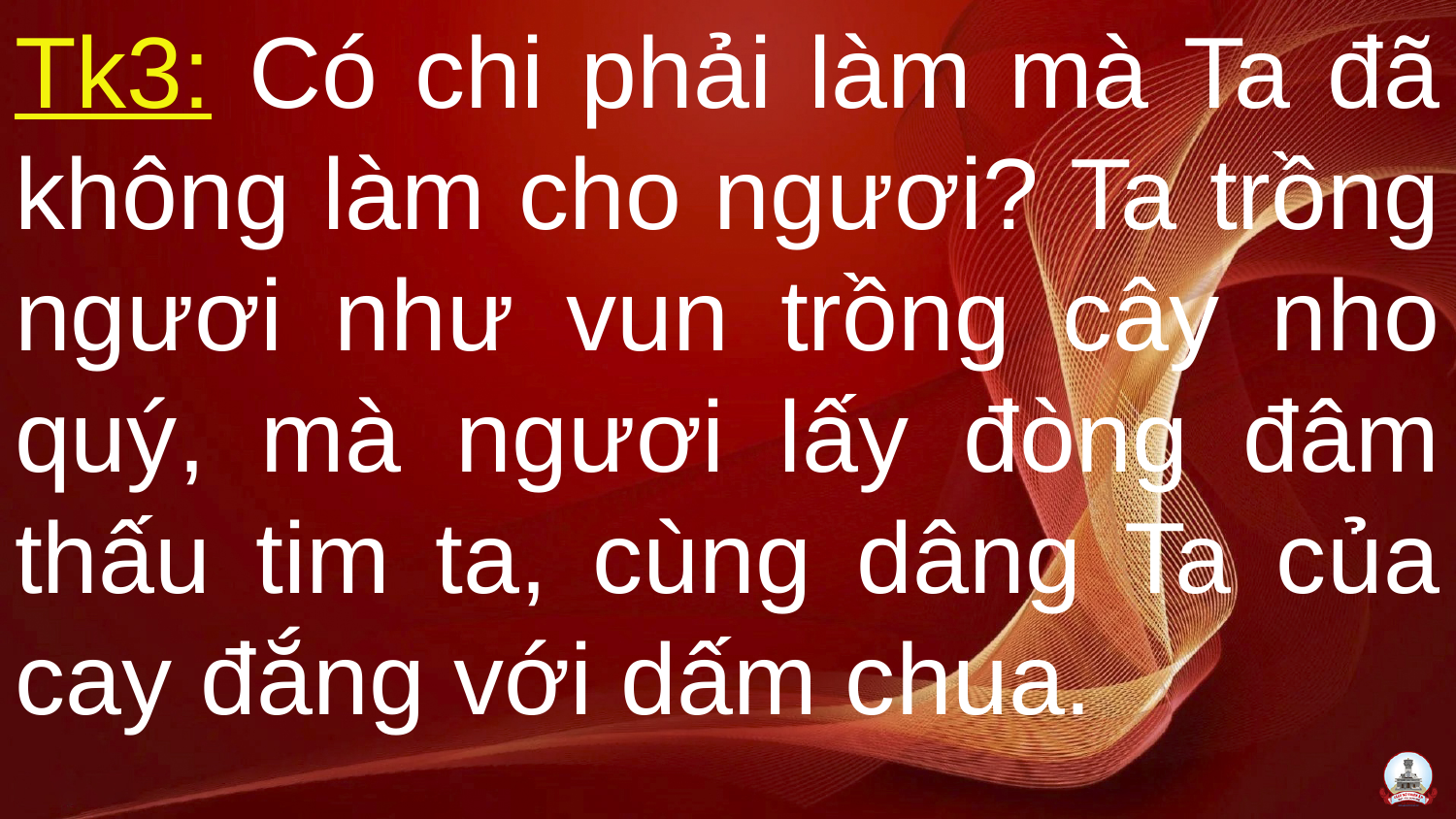

Tk3: Có chi phải làm mà Ta đã không làm cho ngươi? Ta trồng ngươi như vun trồng cây nho quý, mà ngươi lấy đòng đâm thấu tim ta, cùng dâng Ta của cay đắng với dấm chua.